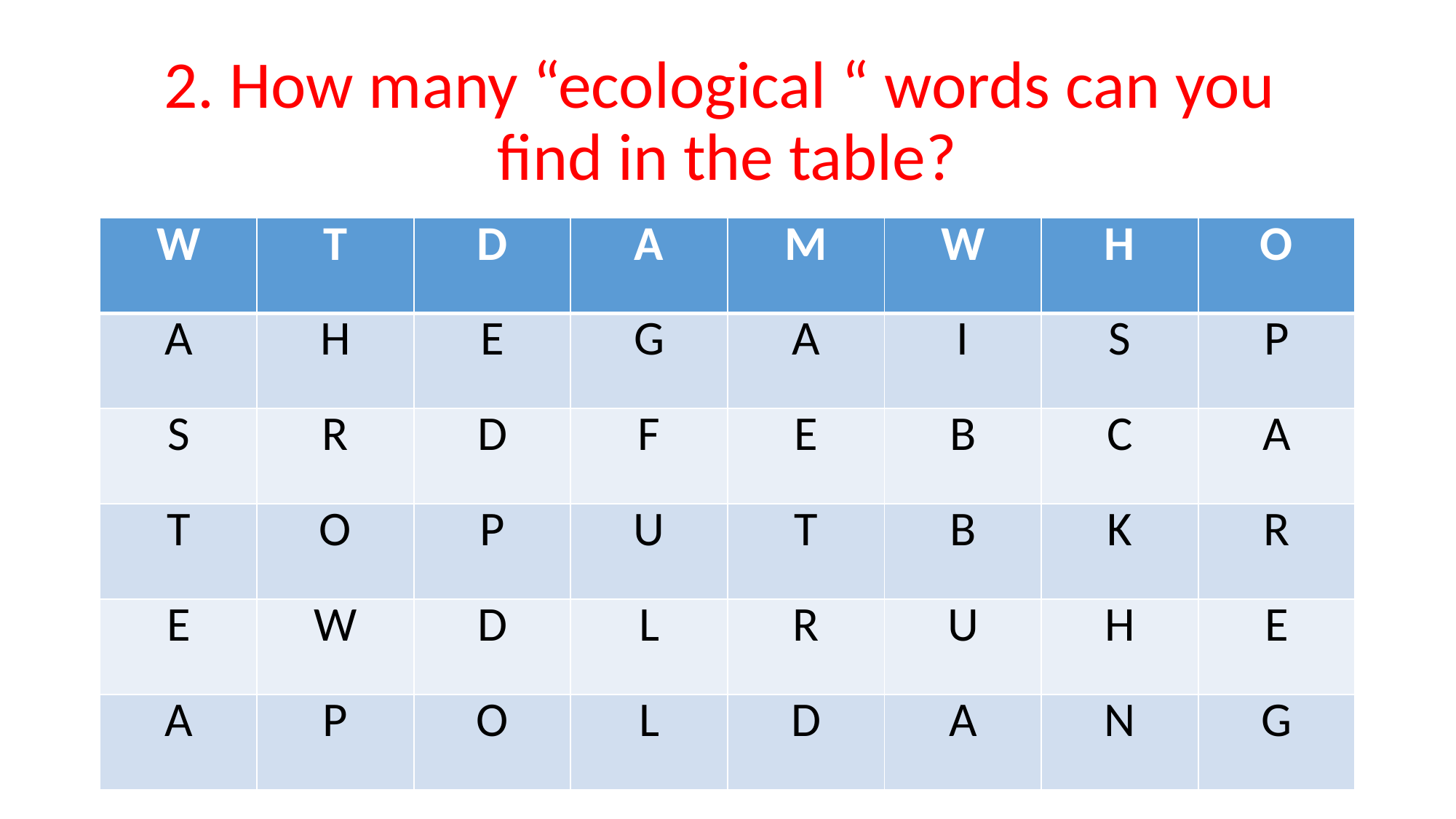

# 2. How many “ecological “ words can you find in the table?
| W | T | D | A | M | W | H | O |
| --- | --- | --- | --- | --- | --- | --- | --- |
| A | H | E | G | A | I | S | P |
| S | R | D | F | E | B | C | A |
| T | O | P | U | T | B | K | R |
| E | W | D | L | R | U | H | E |
| A | P | O | L | D | A | N | G |